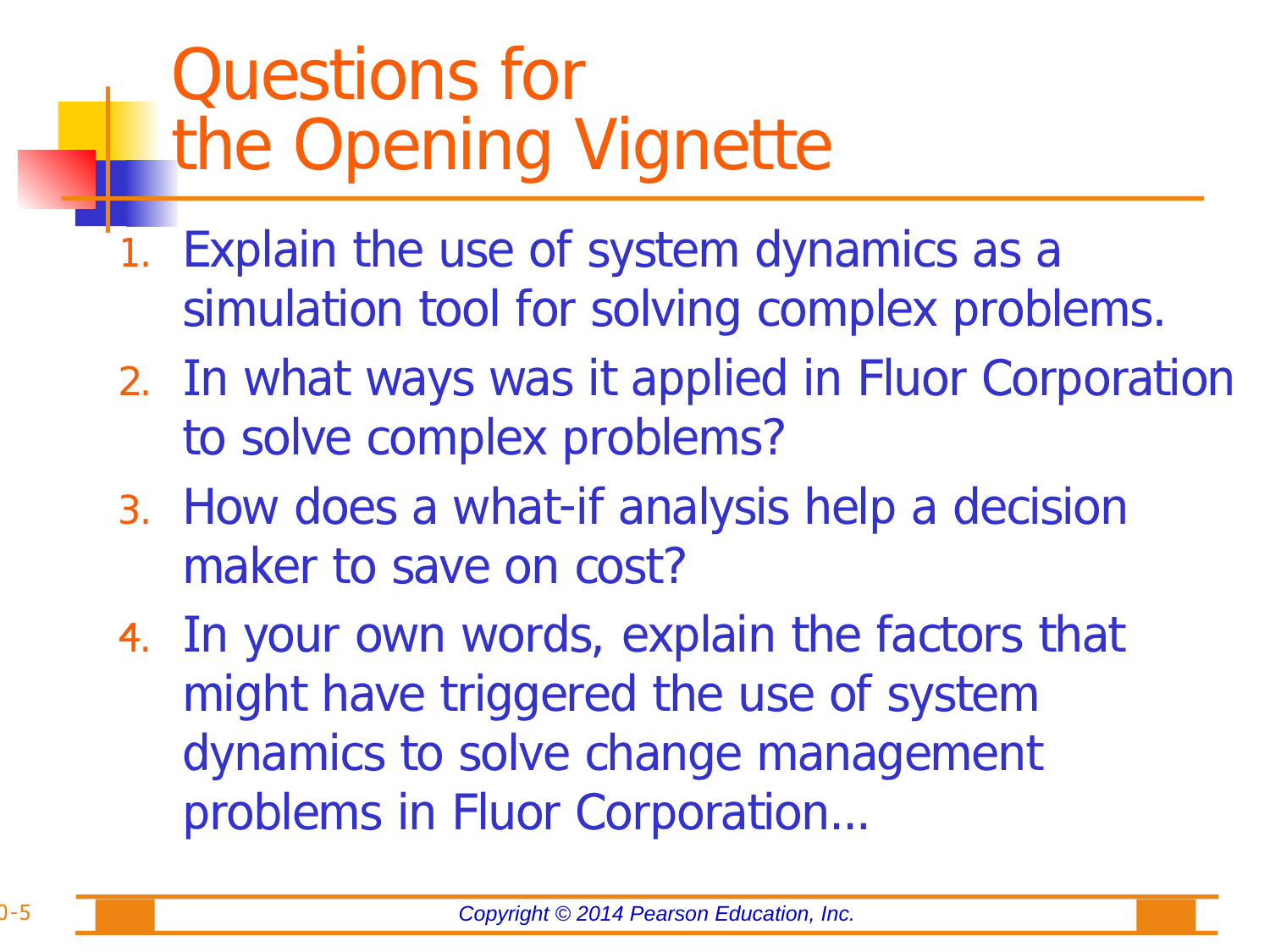

# Questions for the Opening Vignette
Explain the use of system dynamics as a simulation tool for solving complex problems.
In what ways was it applied in Fluor Corporation to solve complex problems?
How does a what-if analysis help a decision maker to save on cost?
In your own words, explain the factors that might have triggered the use of system dynamics to solve change management problems in Fluor Corporation…